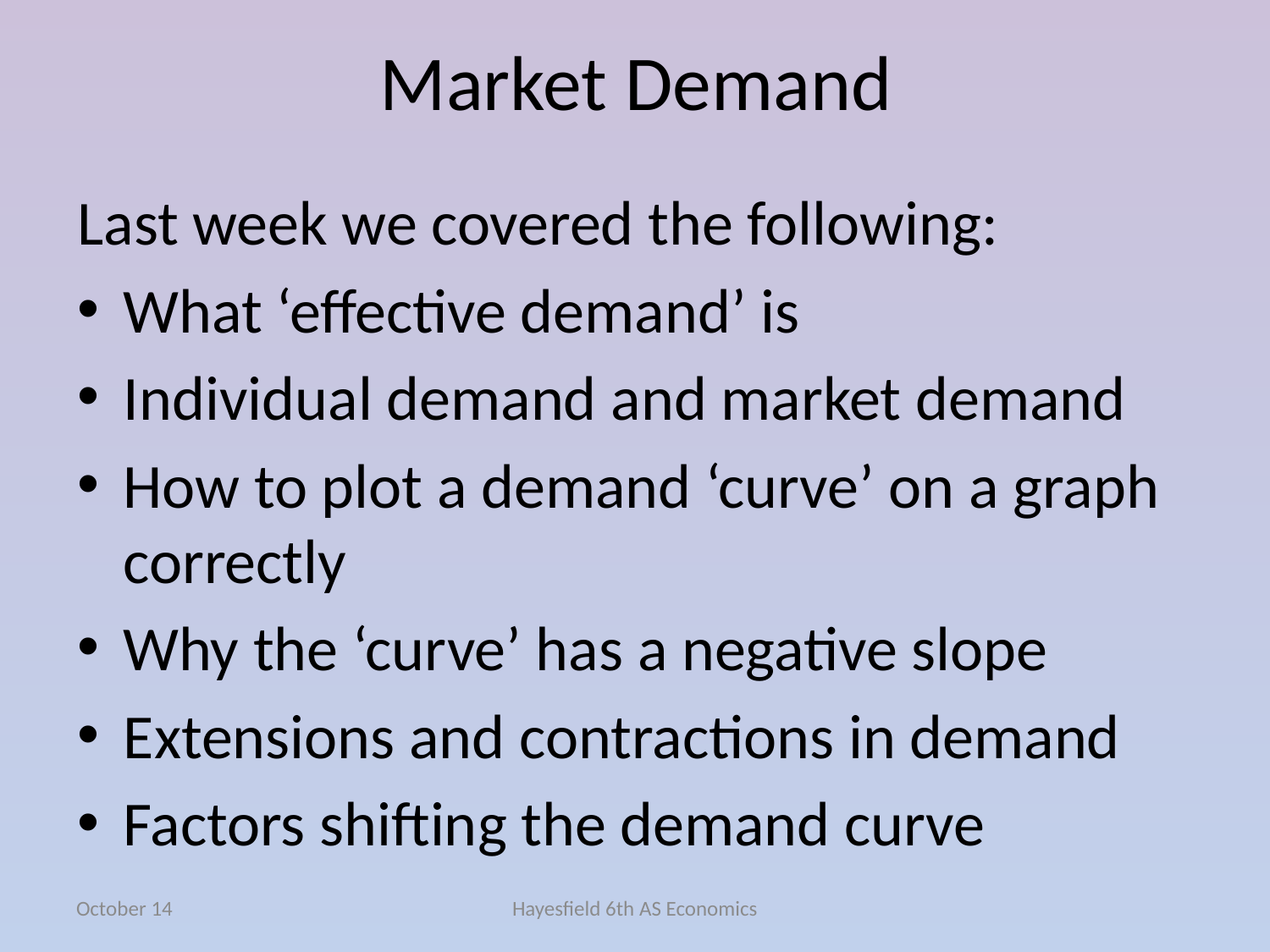

# Market Demand
Last week we covered the following:
What ‘effective demand’ is
Individual demand and market demand
How to plot a demand ‘curve’ on a graph correctly
Why the ‘curve’ has a negative slope
Extensions and contractions in demand
Factors shifting the demand curve

October 14
Hayesfield 6th AS Economics